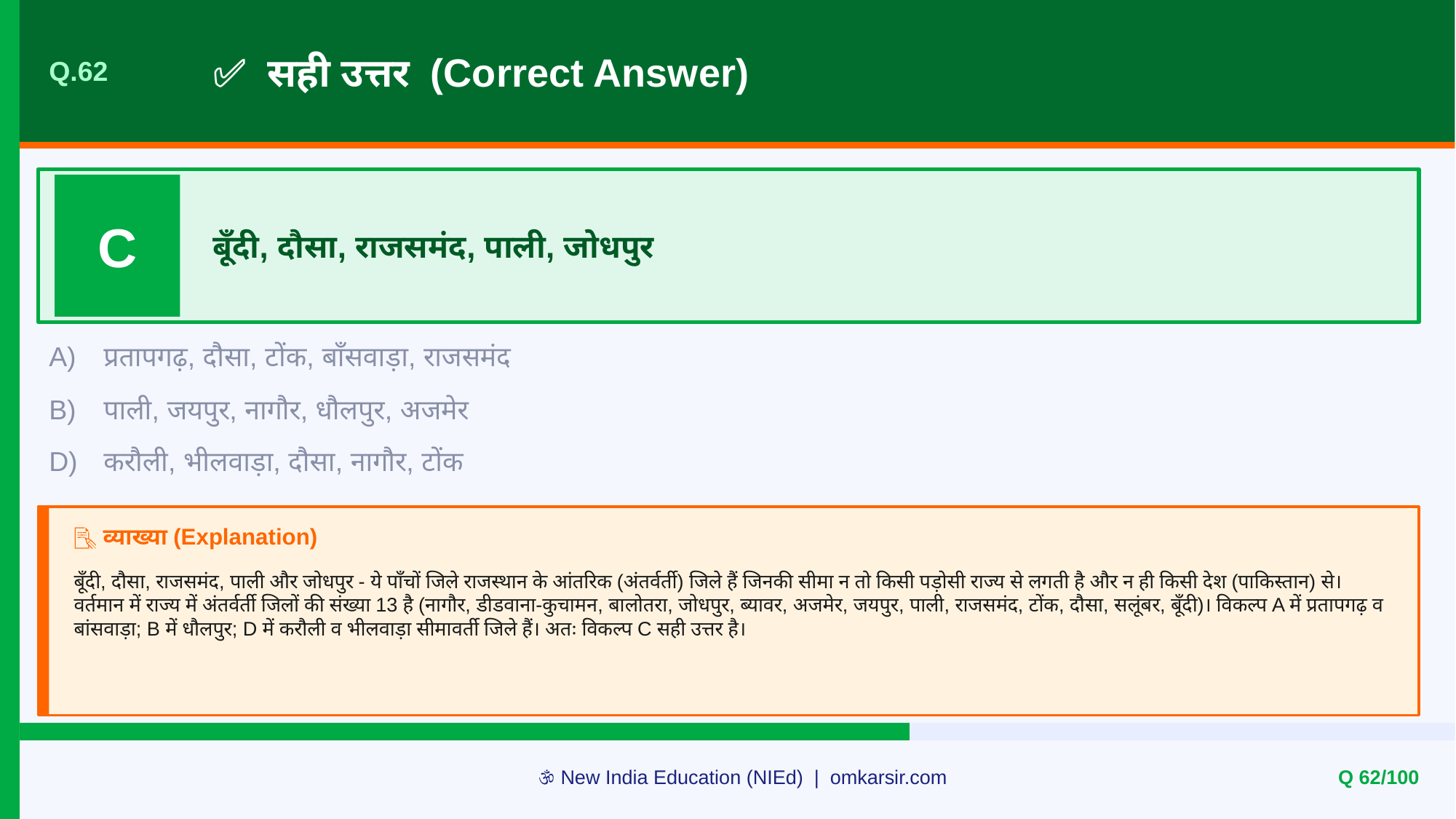

✅  सही उत्तर  (Correct Answer)
Q.62

C
बूँदी, दौसा, राजसमंद, पाली, जोधपुर
A)
प्रतापगढ़, दौसा, टोंक, बाँसवाड़ा, राजसमंद
B)
पाली, जयपुर, नागौर, धौलपुर, अजमेर
D)
करौली, भीलवाड़ा, दौसा, नागौर, टोंक

📝 व्याख्या (Explanation)
बूँदी, दौसा, राजसमंद, पाली और जोधपुर - ये पाँचों जिले राजस्थान के आंतरिक (अंतर्वर्ती) जिले हैं जिनकी सीमा न तो किसी पड़ोसी राज्य से लगती है और न ही किसी देश (पाकिस्तान) से। वर्तमान में राज्य में अंतर्वर्ती जिलों की संख्या 13 है (नागौर, डीडवाना-कुचामन, बालोतरा, जोधपुर, ब्यावर, अजमेर, जयपुर, पाली, राजसमंद, टोंक, दौसा, सलूंबर, बूँदी)। विकल्प A में प्रतापगढ़ व बांसवाड़ा; B में धौलपुर; D में करौली व भीलवाड़ा सीमावर्ती जिले हैं। अतः विकल्प C सही उत्तर है।

🕉️ New India Education (NIEd)  |  omkarsir.com
Q 62/100